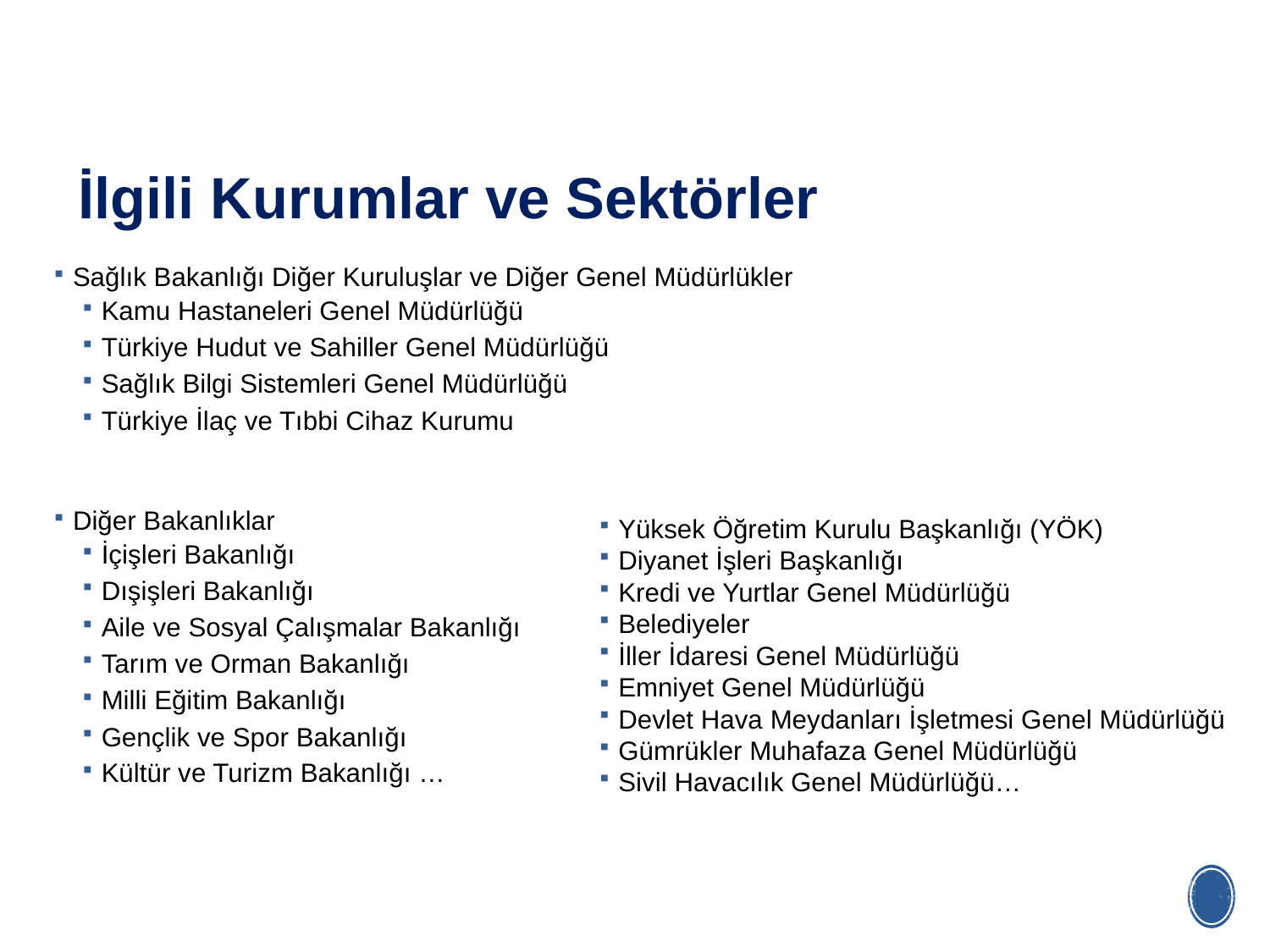

# İlgili Kurumlar ve Sektörler
Sağlık Bakanlığı Diğer Kuruluşlar ve Diğer Genel Müdürlükler
Kamu Hastaneleri Genel Müdürlüğü
Türkiye Hudut ve Sahiller Genel Müdürlüğü
Sağlık Bilgi Sistemleri Genel Müdürlüğü
Türkiye İlaç ve Tıbbi Cihaz Kurumu

Diğer Bakanlıklar
İçişleri Bakanlığı
Dışişleri Bakanlığı
Aile ve Sosyal Çalışmalar Bakanlığı
Tarım ve Orman Bakanlığı
Milli Eğitim Bakanlığı
Gençlik ve Spor Bakanlığı
Kültür ve Turizm Bakanlığı …
Yüksek Öğretim Kurulu Başkanlığı (YÖK)
Diyanet İşleri Başkanlığı
Kredi ve Yurtlar Genel Müdürlüğü
Belediyeler
İller İdaresi Genel Müdürlüğü
Emniyet Genel Müdürlüğü
Devlet Hava Meydanları İşletmesi Genel Müdürlüğü
Gümrükler Muhafaza Genel Müdürlüğü
Sivil Havacılık Genel Müdürlüğü…